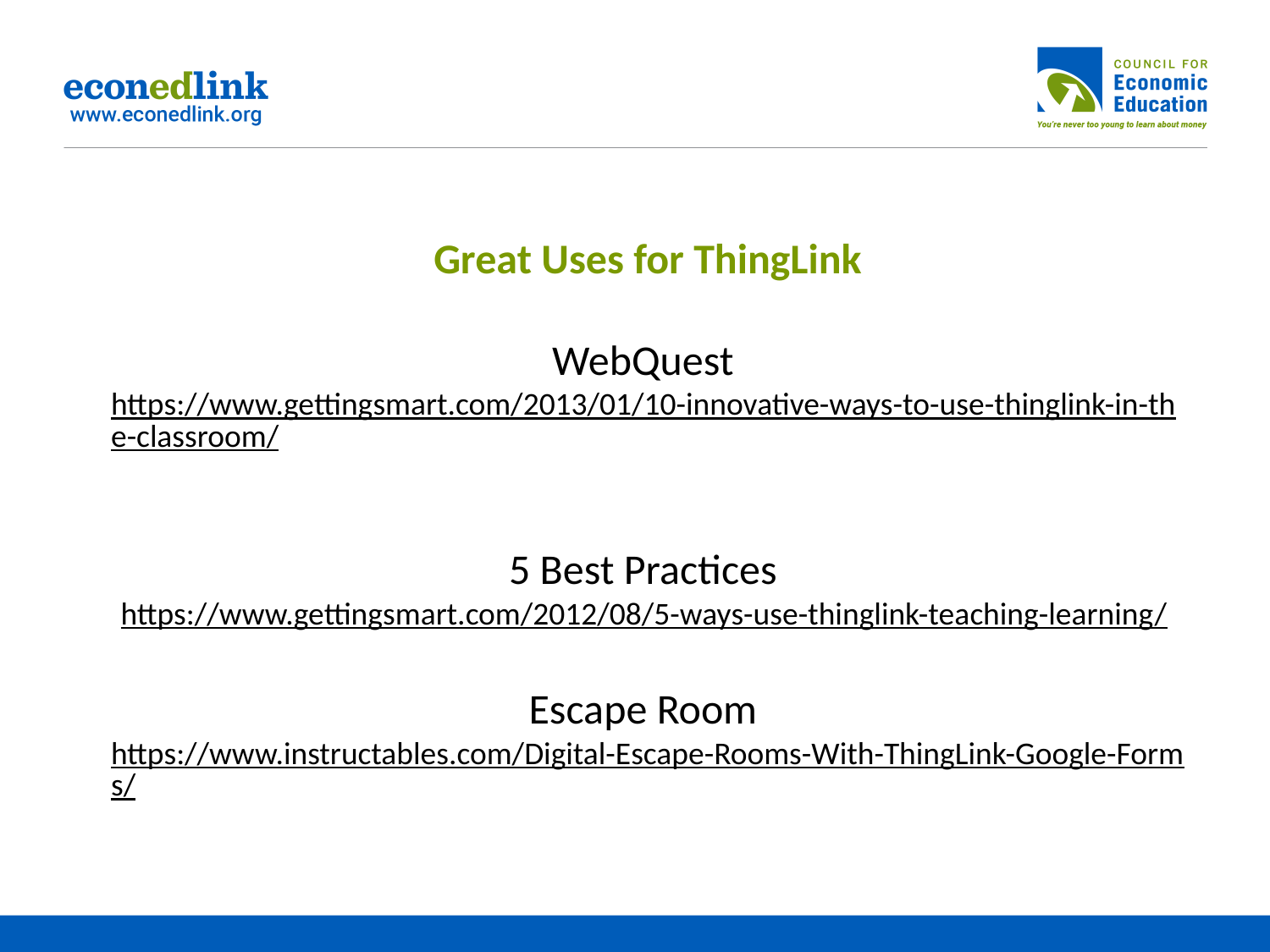

Great Uses for ThingLink

WebQuest
https://www.gettingsmart.com/2013/01/10-innovative-ways-to-use-thinglink-in-the-classroom/

5 Best Practices
https://www.gettingsmart.com/2012/08/5-ways-use-thinglink-teaching-learning/

Escape Room
https://www.instructables.com/Digital-Escape-Rooms-With-ThingLink-Google-Forms/